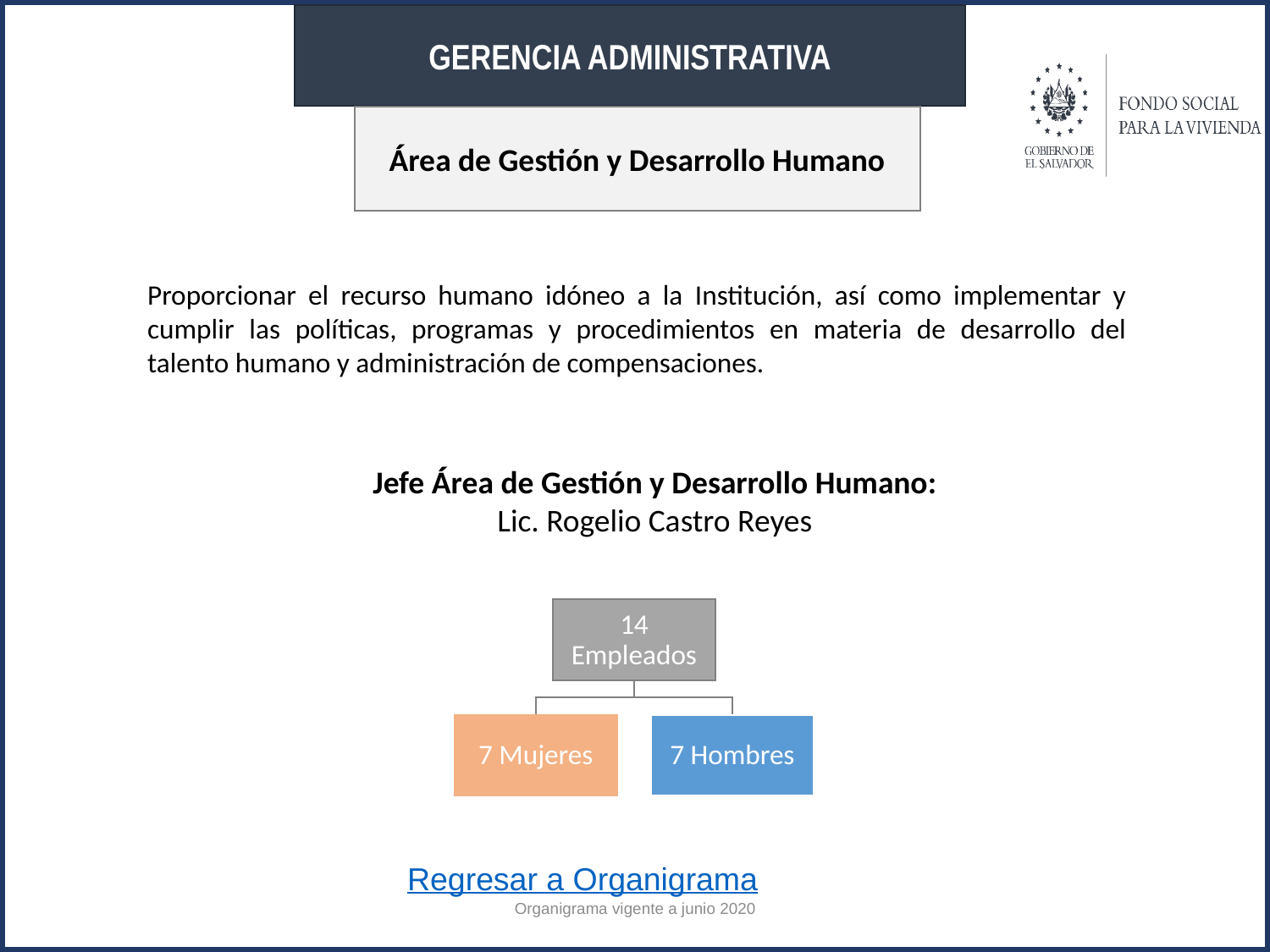

GERENCIA ADMINISTRATIVA
Área de Gestión y Desarrollo Humano
Proporcionar el recurso humano idóneo a la Institución, así como implementar y cumplir las políticas, programas y procedimientos en materia de desarrollo del talento humano y administración de compensaciones.
Jefe Área de Gestión y Desarrollo Humano:
Lic. Rogelio Castro Reyes

14 Empleados
7 Mujeres
7 Hombres
Regresar a Organigrama
Organigrama vigente a junio 2020